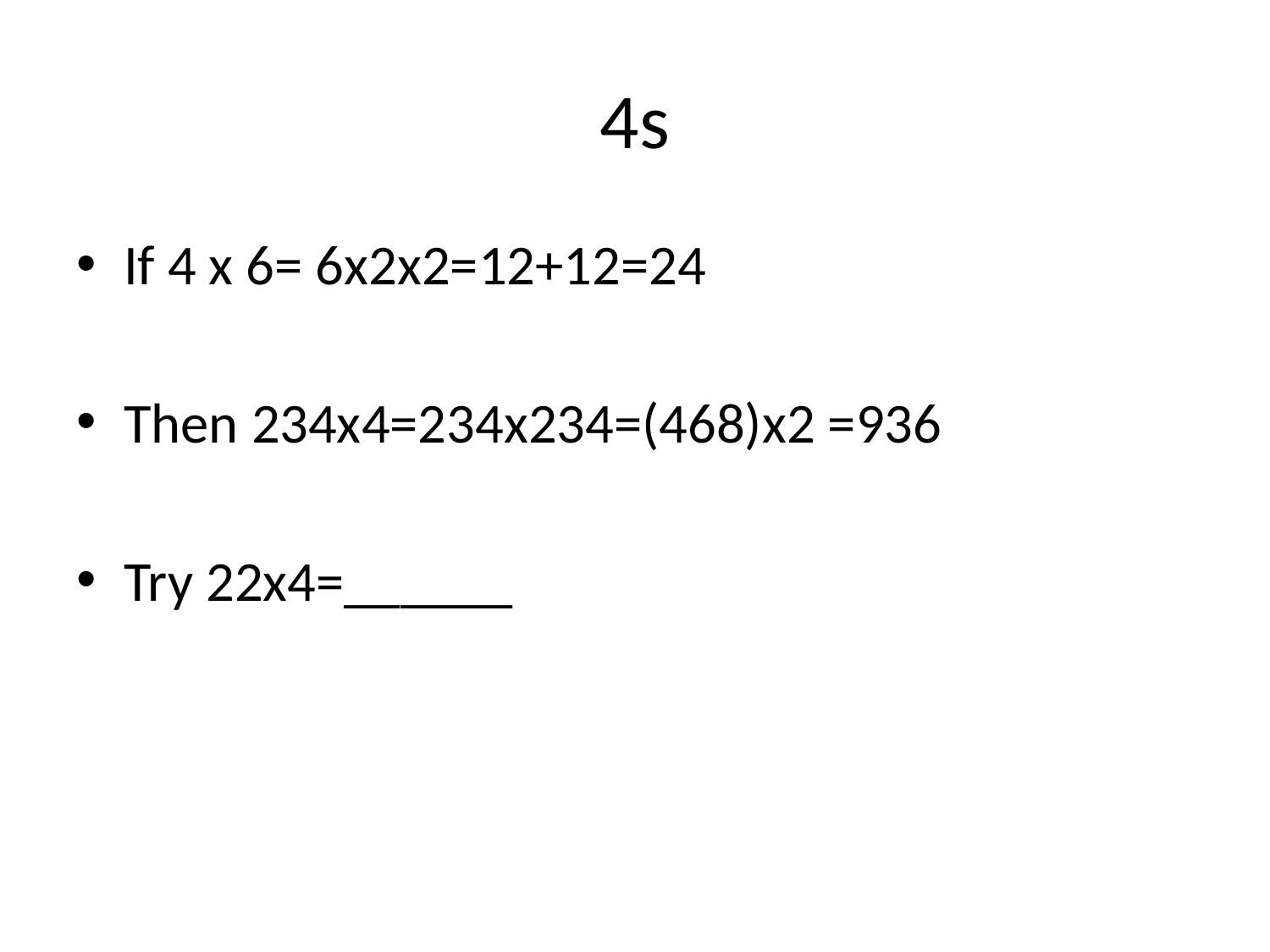

# 4s
If 4 x 6= 6x2x2=12+12=24

Then 234x4=234x234=(468)x2 =936

Try 22x4=______